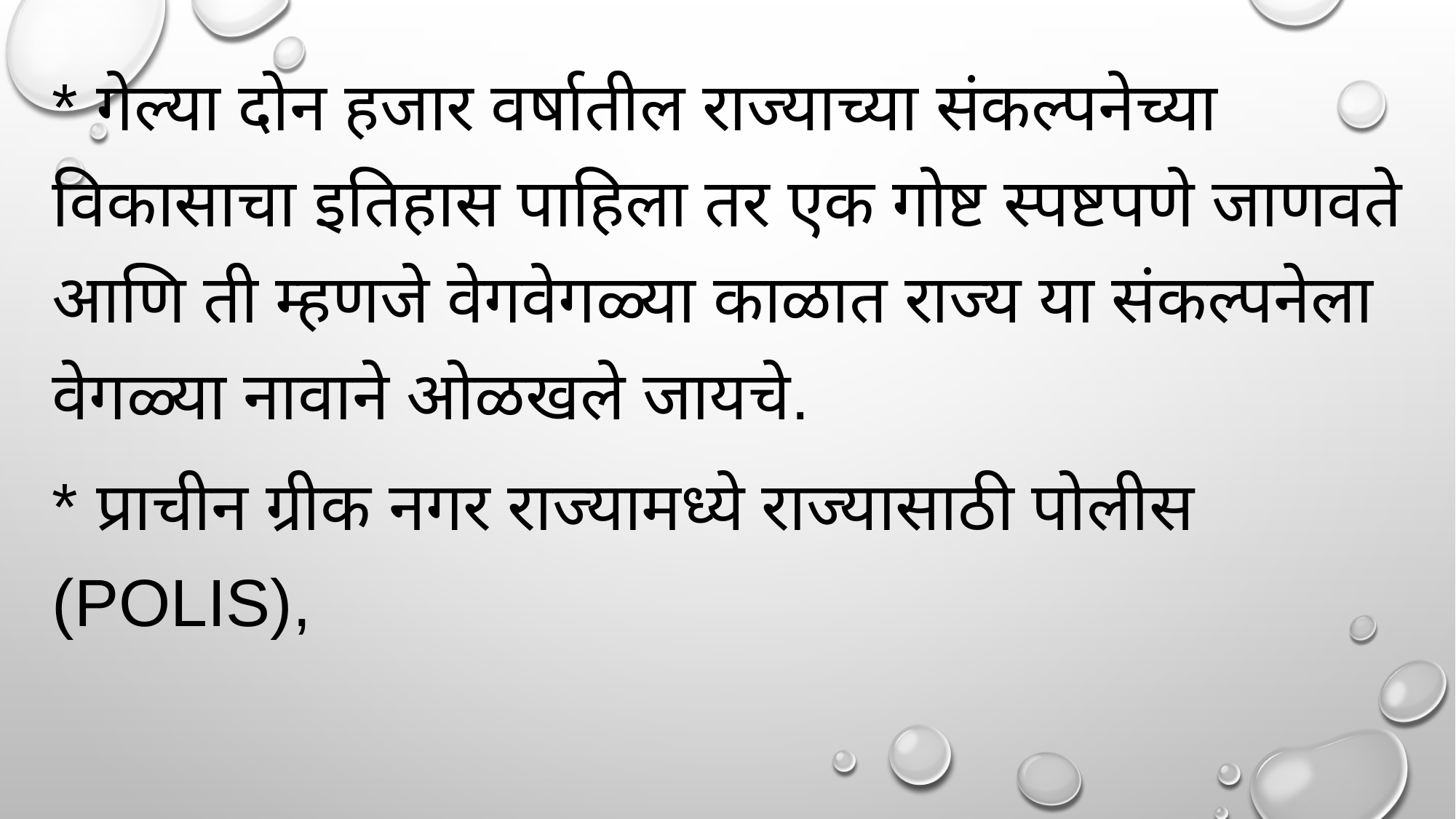

* गेल्या दोन हजार वर्षातील राज्याच्या संकल्पनेच्या विकासाचा इतिहास पाहिला तर एक गोष्ट स्पष्टपणे जाणवते आणि ती म्हणजे वेगवेगळ्या काळात राज्य या संकल्पनेला वेगळ्या नावाने ओळखले जायचे.
* प्राचीन ग्रीक नगर राज्यामध्ये राज्यासाठी पोलीस (polis),